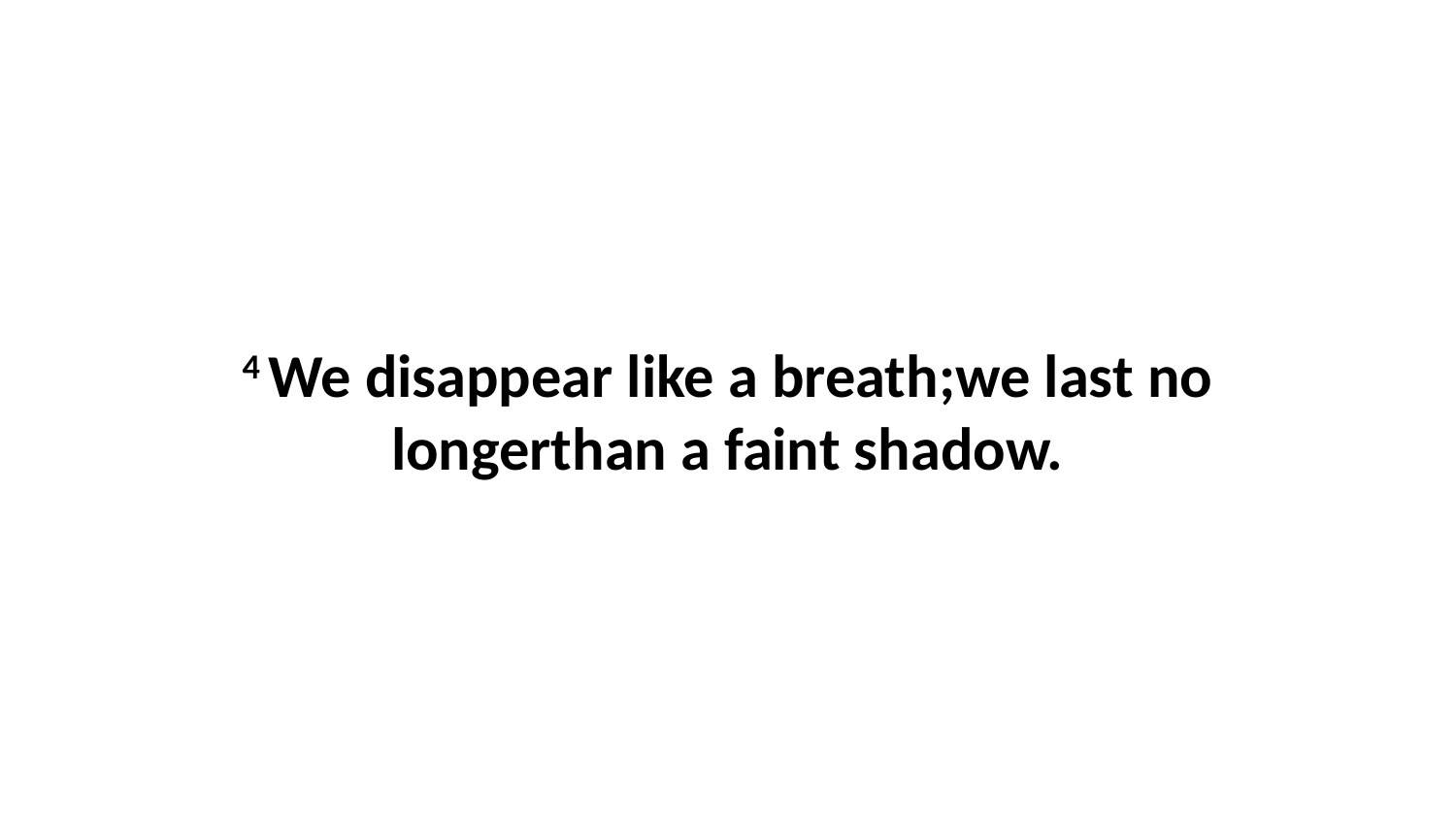

4 We disappear like a breath;we last no longerthan a faint shadow.